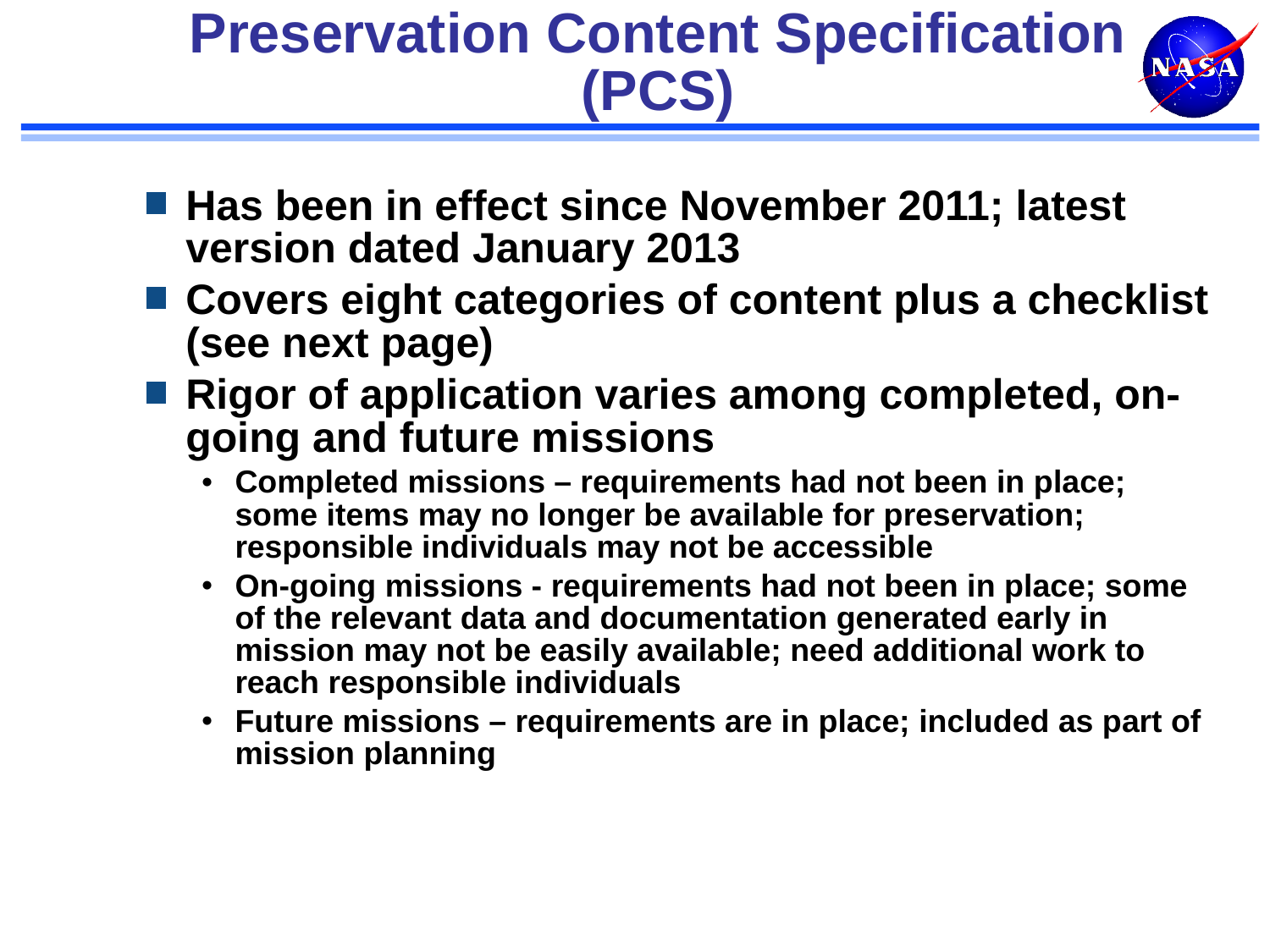

# Preservation Content Specification (PCS)
Has been in effect since November 2011; latest version dated January 2013
Covers eight categories of content plus a checklist (see next page)
Rigor of application varies among completed, on-going and future missions
Completed missions – requirements had not been in place; some items may no longer be available for preservation; responsible individuals may not be accessible
On-going missions - requirements had not been in place; some of the relevant data and documentation generated early in mission may not be easily available; need additional work to reach responsible individuals
Future missions – requirements are in place; included as part of mission planning